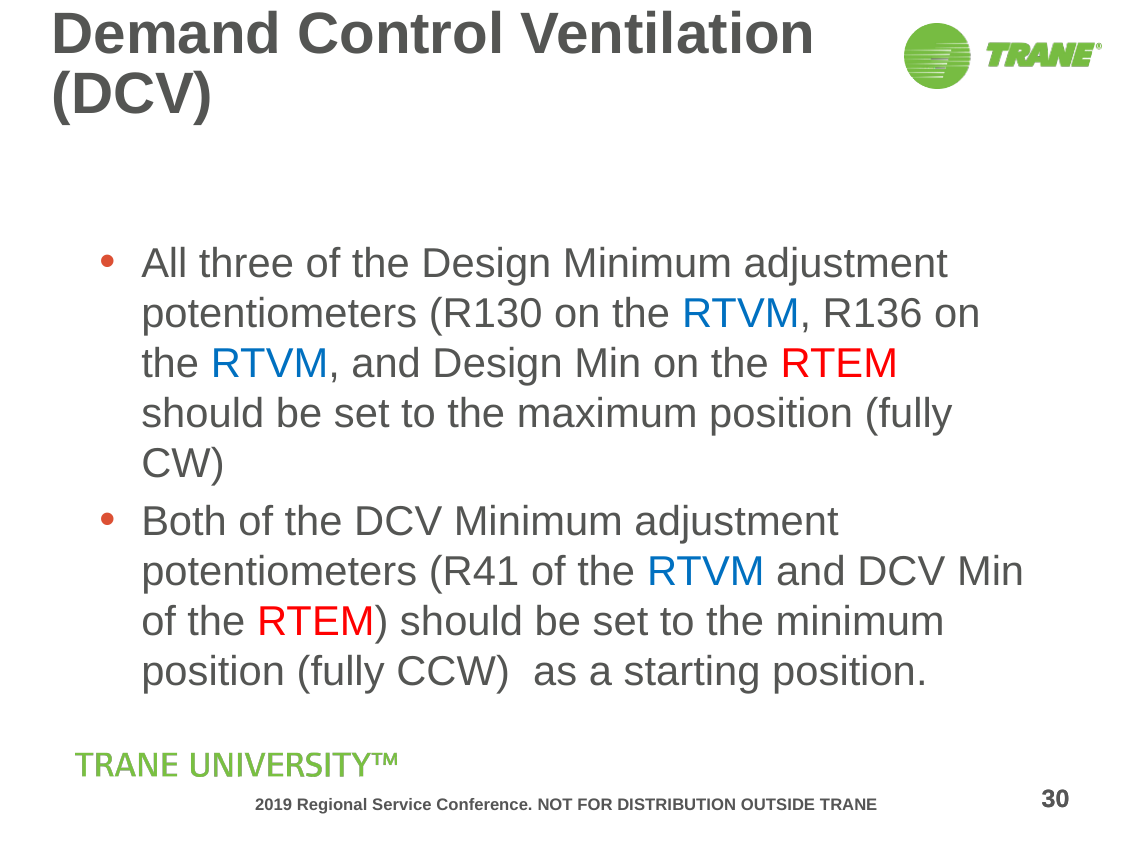

# Demand Control Ventilation (DCV)
All three of the Design Minimum adjustment potentiometers (R130 on the RTVM, R136 on the RTVM, and Design Min on the RTEM should be set to the maximum position (fully CW)
Both of the DCV Minimum adjustment potentiometers (R41 of the RTVM and DCV Min of the RTEM) should be set to the minimum position (fully CCW)  as a starting position.